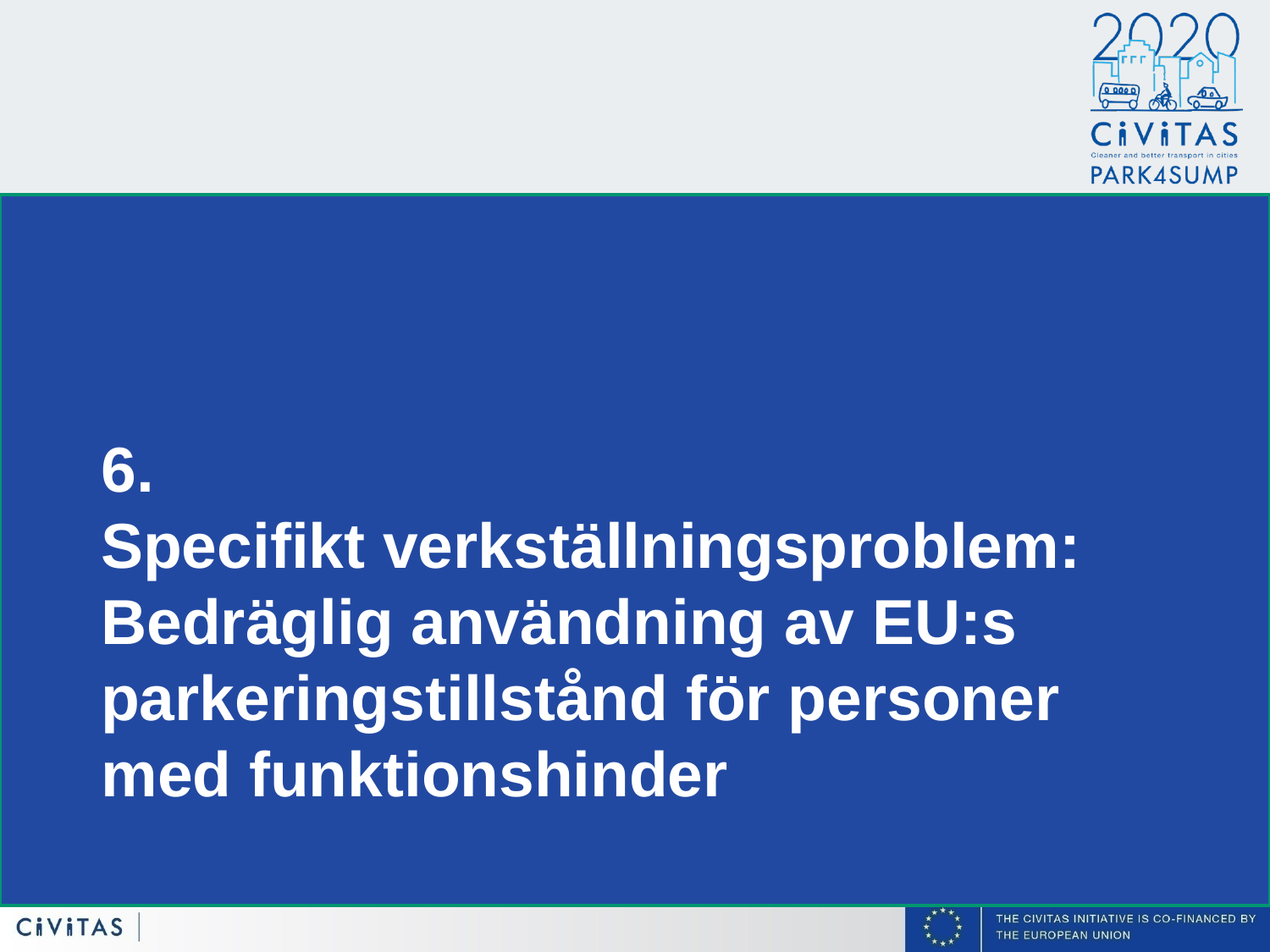

6.
Specifikt verkställningsproblem:
Bedräglig användning av EU:s parkeringstillstånd för personer med funktionshinder